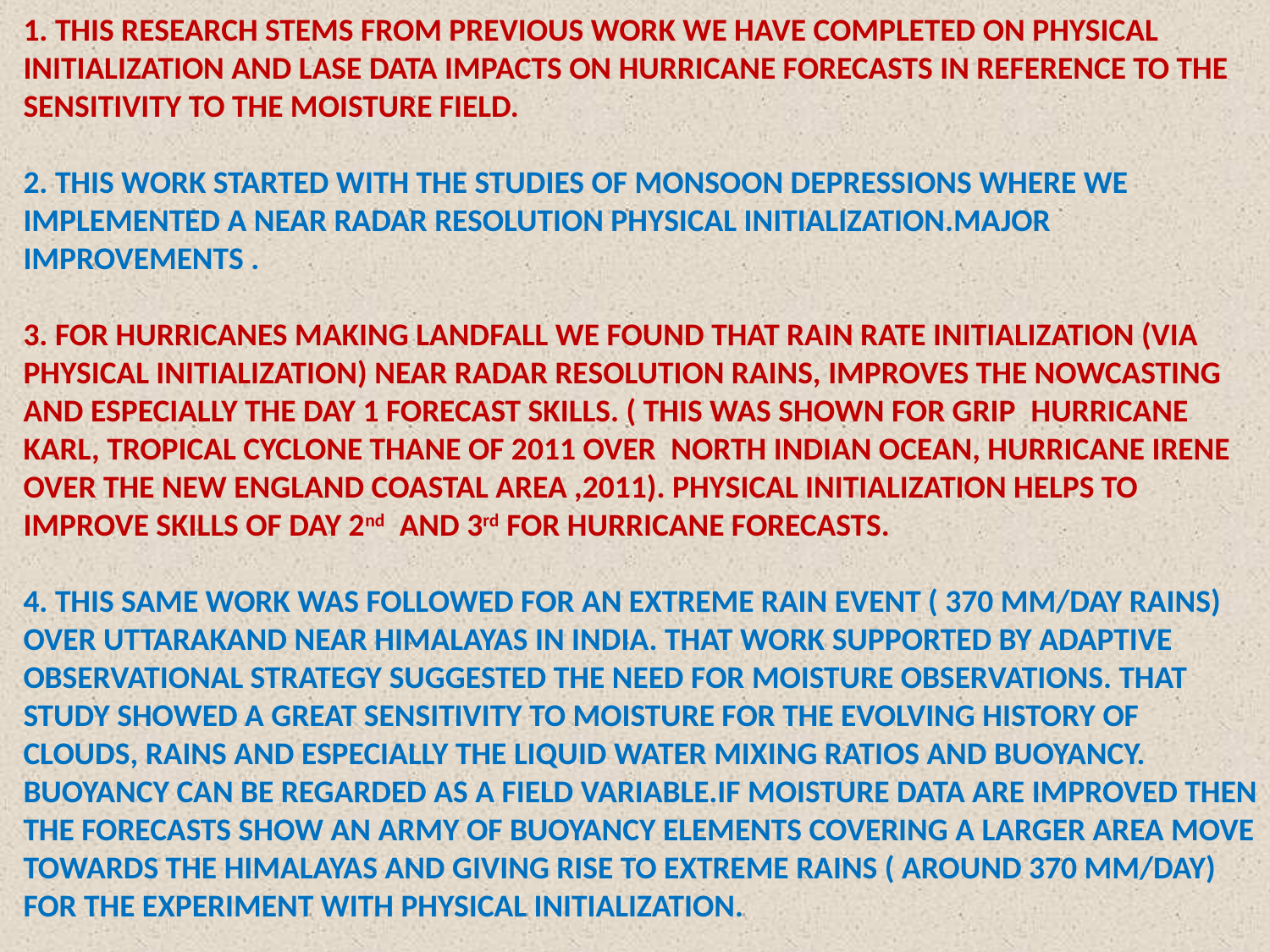

# 1. THIS RESEARCH STEMS FROM PREVIOUS WORK WE HAVE COMPLETED ON PHYSICAL INITIALIZATION AND LASE DATA IMPACTS ON HURRICANE FORECASTS IN REFERENCE TO THE SENSITIVITY TO THE MOISTURE FIELD. 2. THIS WORK STARTED WITH THE STUDIES OF MONSOON DEPRESSIONS WHERE WE IMPLEMENTED A NEAR RADAR RESOLUTION PHYSICAL INITIALIZATION.MAJOR IMPROVEMENTS . 3. FOR HURRICANES MAKING LANDFALL WE FOUND THAT RAIN RATE INITIALIZATION (VIA PHYSICAL INITIALIZATION) NEAR RADAR RESOLUTION RAINS, IMPROVES THE NOWCASTING AND ESPECIALLY THE DAY 1 FORECAST SKILLS. ( THIS WAS SHOWN FOR GRIP  HURRICANE KARL, TROPICAL CYCLONE THANE OF 2011 OVER  NORTH INDIAN OCEAN, HURRICANE IRENE OVER THE NEW ENGLAND COASTAL AREA ,2011). PHYSICAL INITIALIZATION HELPS TO IMPROVE SKILLS OF DAY 2nd  AND 3rd FOR HURRICANE FORECASTS. 4. THIS SAME WORK WAS FOLLOWED FOR AN EXTREME RAIN EVENT ( 370 MM/DAY RAINS) OVER UTTARAKAND NEAR HIMALAYAS IN INDIA. THAT WORK SUPPORTED BY ADAPTIVE OBSERVATIONAL STRATEGY SUGGESTED THE NEED FOR MOISTURE OBSERVATIONS. THAT STUDY SHOWED A GREAT SENSITIVITY TO MOISTURE FOR THE EVOLVING HISTORY OF CLOUDS, RAINS AND ESPECIALLY THE LIQUID WATER MIXING RATIOS AND BUOYANCY. BUOYANCY CAN BE REGARDED AS A FIELD VARIABLE.IF MOISTURE DATA ARE IMPROVED THEN THE FORECASTS SHOW AN ARMY OF BUOYANCY ELEMENTS COVERING A LARGER AREA MOVE TOWARDS THE HIMALAYAS AND GIVING RISE TO EXTREME RAINS ( AROUND 370 MM/DAY) FOR THE EXPERIMENT WITH PHYSICAL INITIALIZATION.